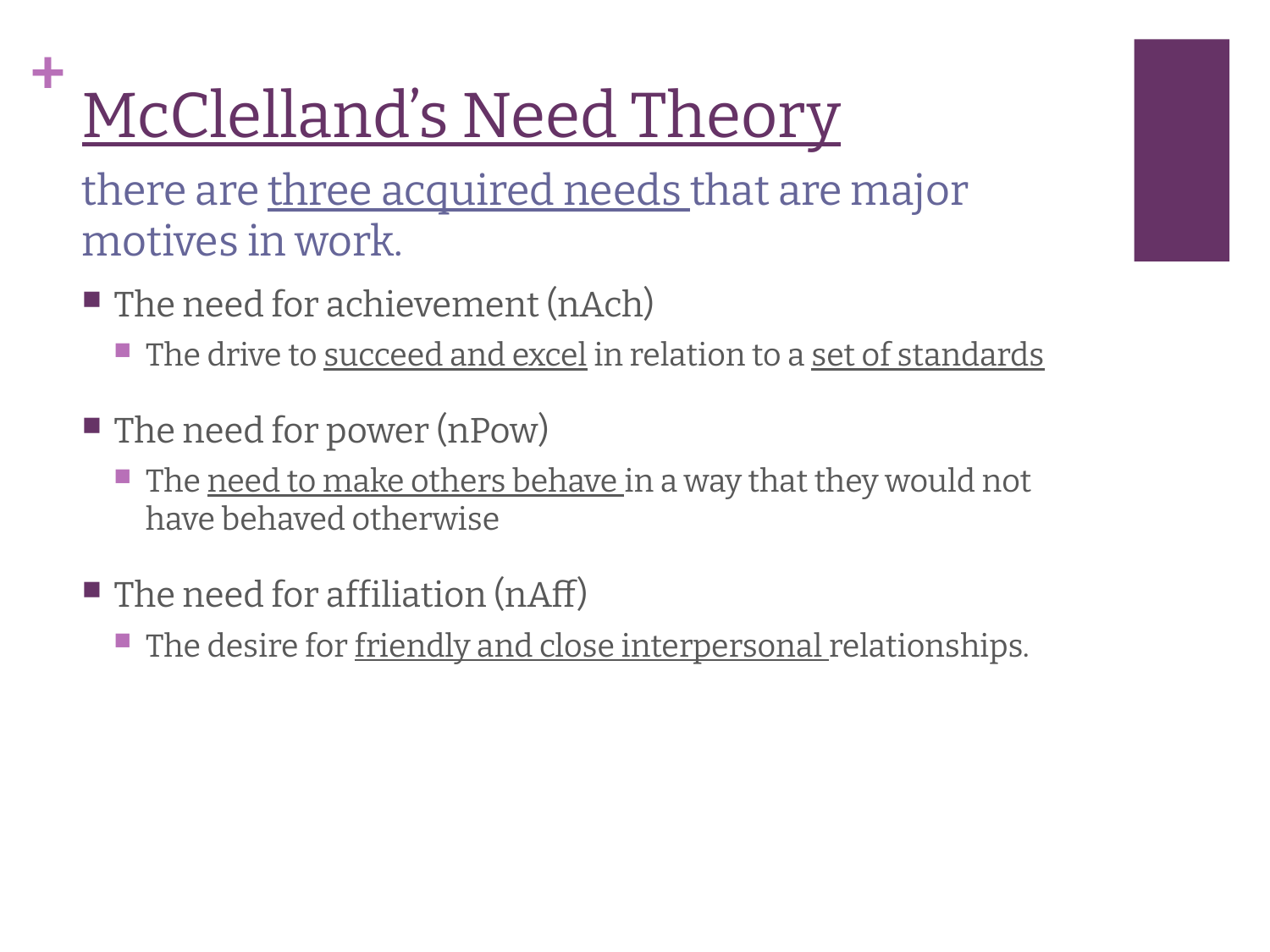

# McClelland’s Need Theory
there are three acquired needs that are major motives in work.
The need for achievement (nAch)
The drive to succeed and excel in relation to a set of standards
The need for power (nPow)
The need to make others behave in a way that they would not have behaved otherwise
The need for affiliation (nAff)
The desire for friendly and close interpersonal relationships.